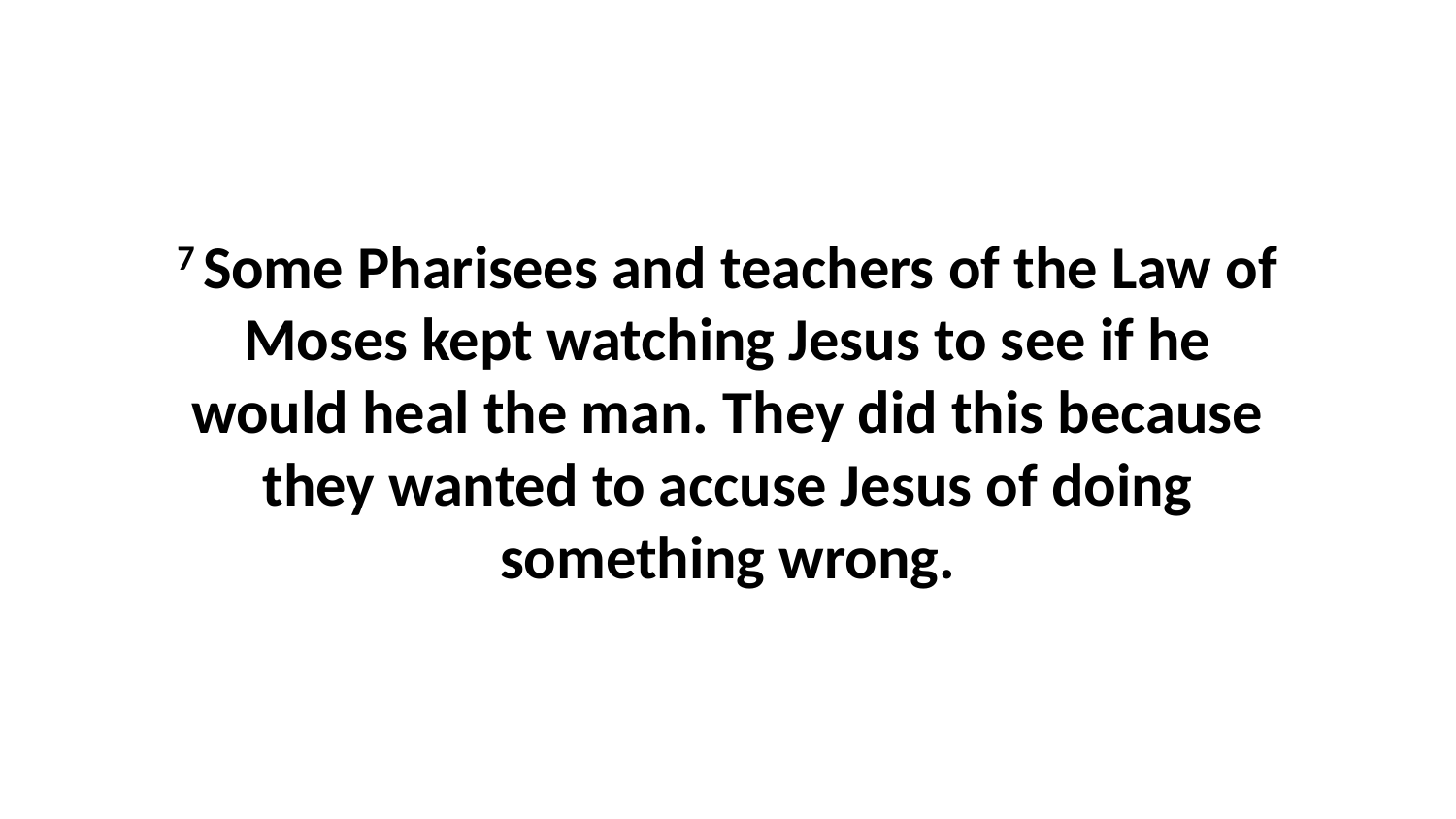

7 Some Pharisees and teachers of the Law of Moses kept watching Jesus to see if he would heal the man. They did this because they wanted to accuse Jesus of doing something wrong.